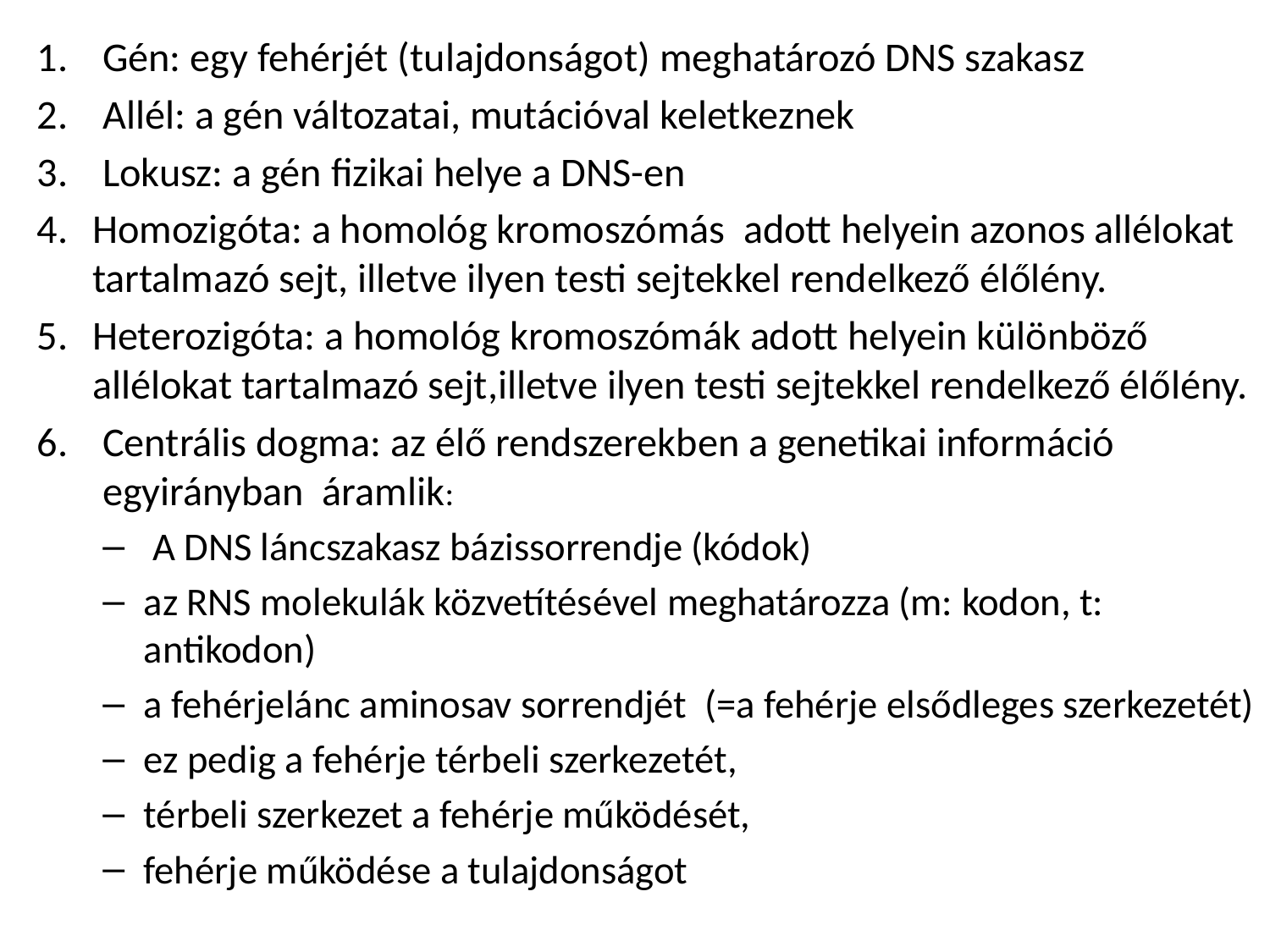

Gén: egy fehérjét (tulajdonságot) meghatározó DNS szakasz
Allél: a gén változatai, mutációval keletkeznek
Lokusz: a gén fizikai helye a DNS-en
Homozigóta: a homológ kromoszómás  adott helyein azonos allélokat tartalmazó sejt, illetve ilyen testi sejtekkel rendelkező élőlény.
Heterozigóta: a homológ kromoszómák adott helyein különböző allélokat tartalmazó sejt,illetve ilyen testi sejtekkel rendelkező élőlény.
Centrális dogma: az élő rendszerekben a genetikai információ egyirányban  áramlik:
 A DNS láncszakasz bázissorrendje (kódok)
az RNS molekulák közvetítésével meghatározza (m: kodon, t: antikodon)
a fehérjelánc aminosav sorrendjét  (=a fehérje elsődleges szerkezetét)
ez pedig a fehérje térbeli szerkezetét,
térbeli szerkezet a fehérje működését,
fehérje működése a tulajdonságot